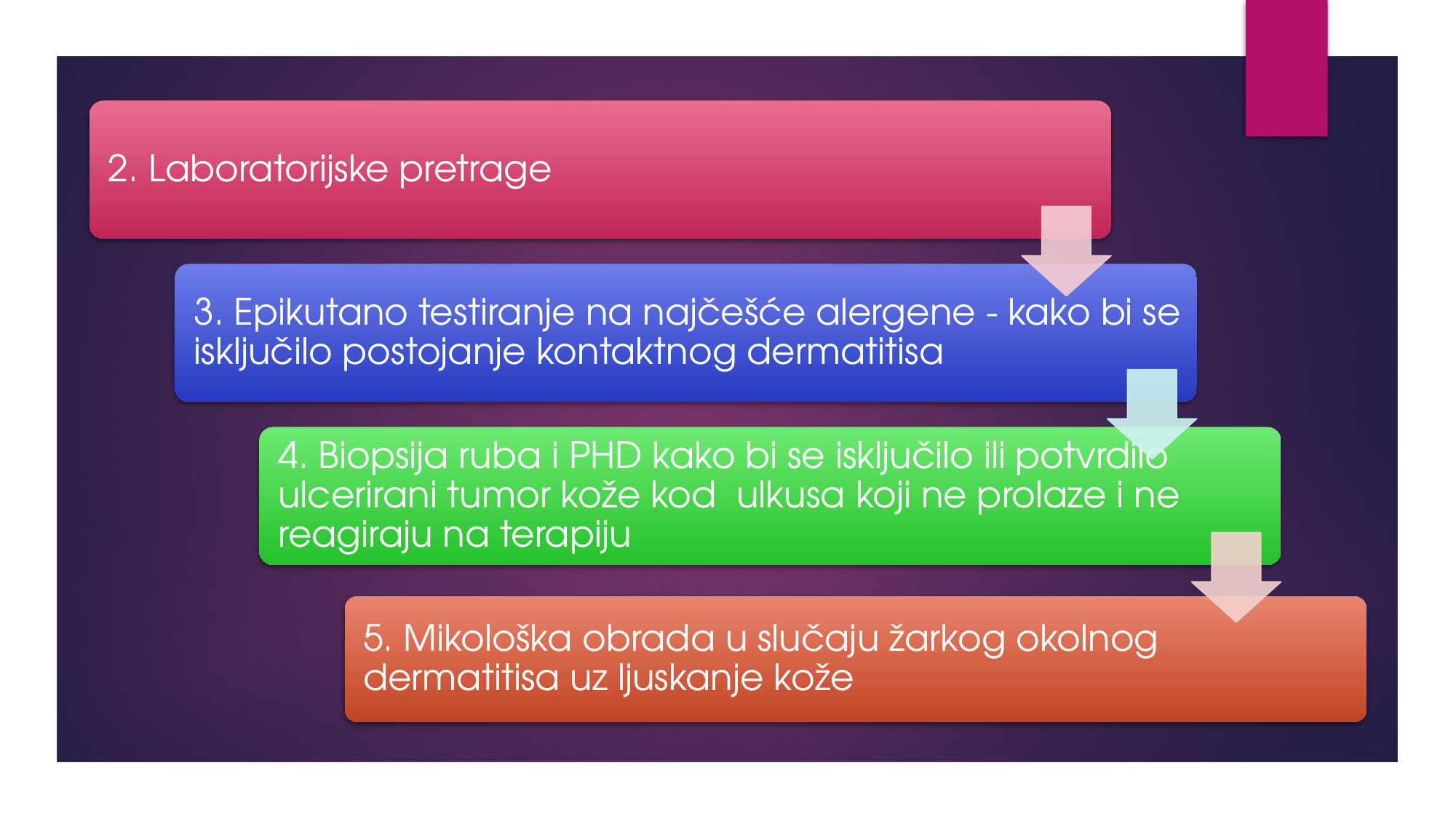

2. Laboratorijske pretrage
3. Epikutano testiranje na najčešće alergene - kako bi se isključilo postojanje kontaktnog dermatitisa
4. Biopsija ruba i PHD kako bi se isključilo ili potvrdilo ulcerirani tumor kože kod  ulkusa koji ne prolaze i ne reagiraju na terapiju
5. Mikološka obrada u slučaju žarkog okolnog dermatitisa uz ljuskanje kože